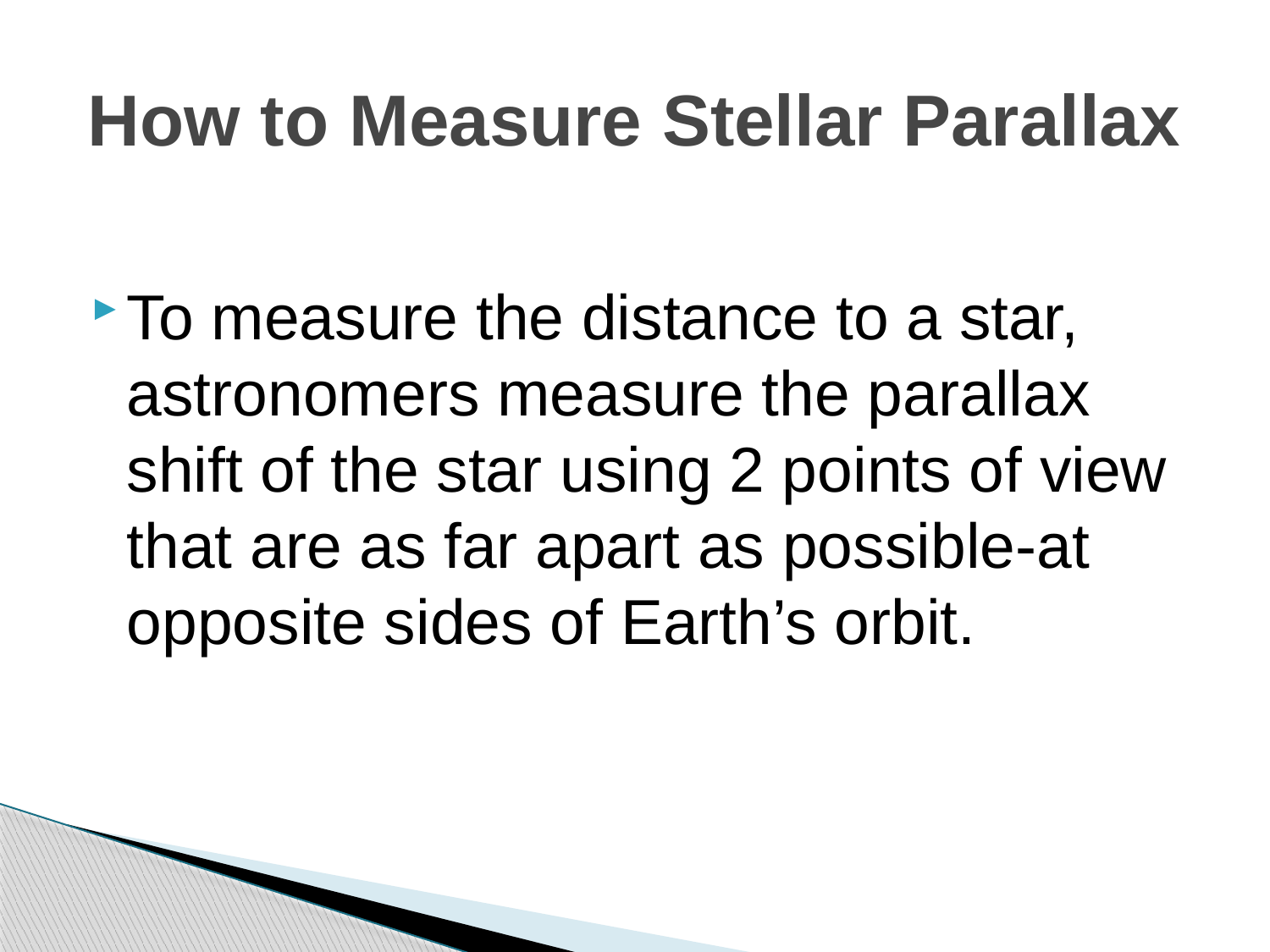

# How to Measure Stellar Parallax

To measure the distance to a star, astronomers measure the parallax shift of the star using 2 points of view that are as far apart as possible-at opposite sides of Earth’s orbit.